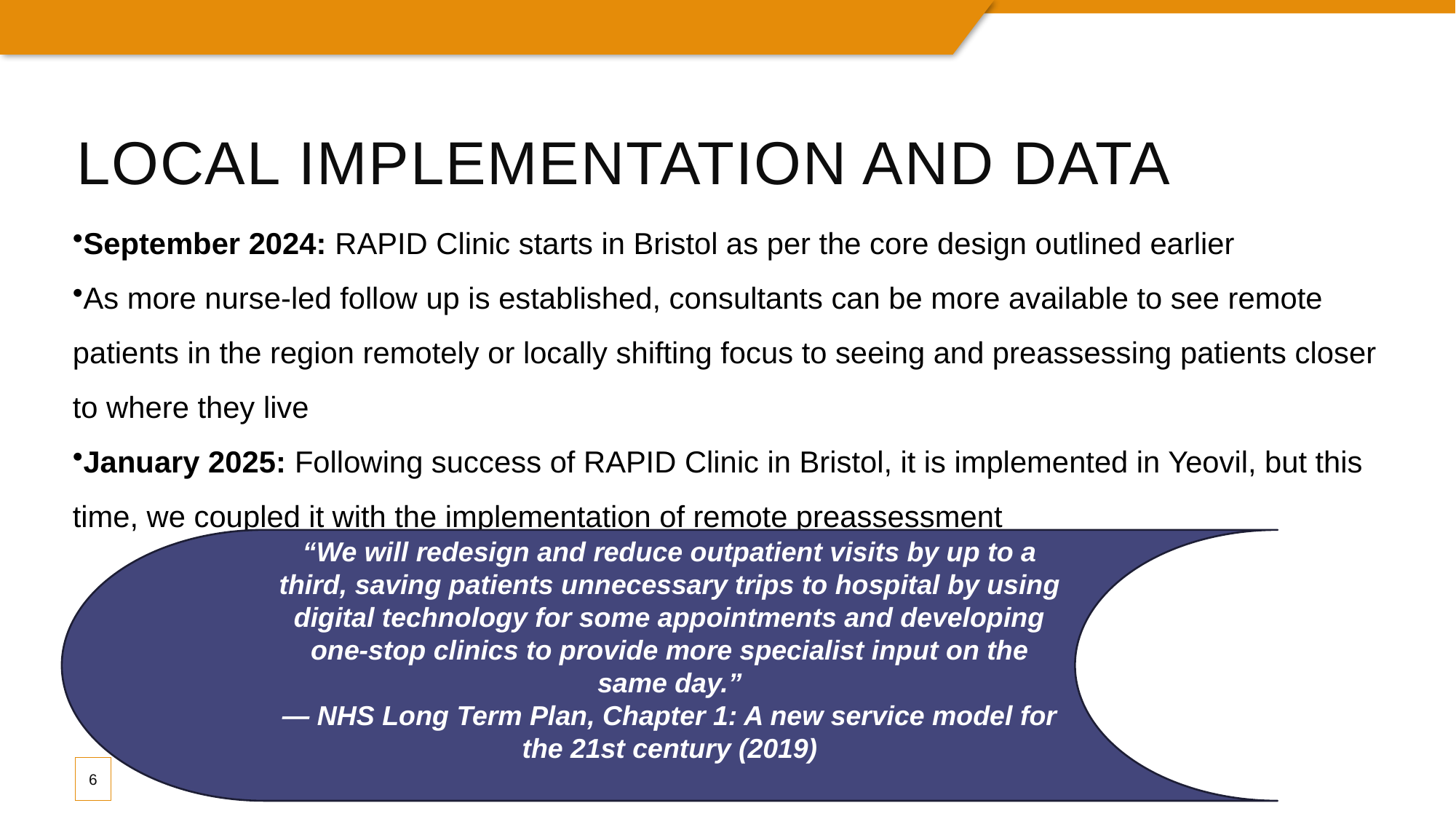

# Local implementation and data
September 2024: RAPID Clinic starts in Bristol as per the core design outlined earlier
As more nurse-led follow up is established, consultants can be more available to see remote patients in the region remotely or locally shifting focus to seeing and preassessing patients closer to where they live
January 2025: Following success of RAPID Clinic in Bristol, it is implemented in Yeovil, but this time, we coupled it with the implementation of remote preassessment

“We will redesign and reduce outpatient visits by up to a third, saving patients unnecessary trips to hospital by using digital technology for some appointments and developing one-stop clinics to provide more specialist input on the same day.”
— NHS Long Term Plan, Chapter 1: A new service model for the 21st century (2019)

6